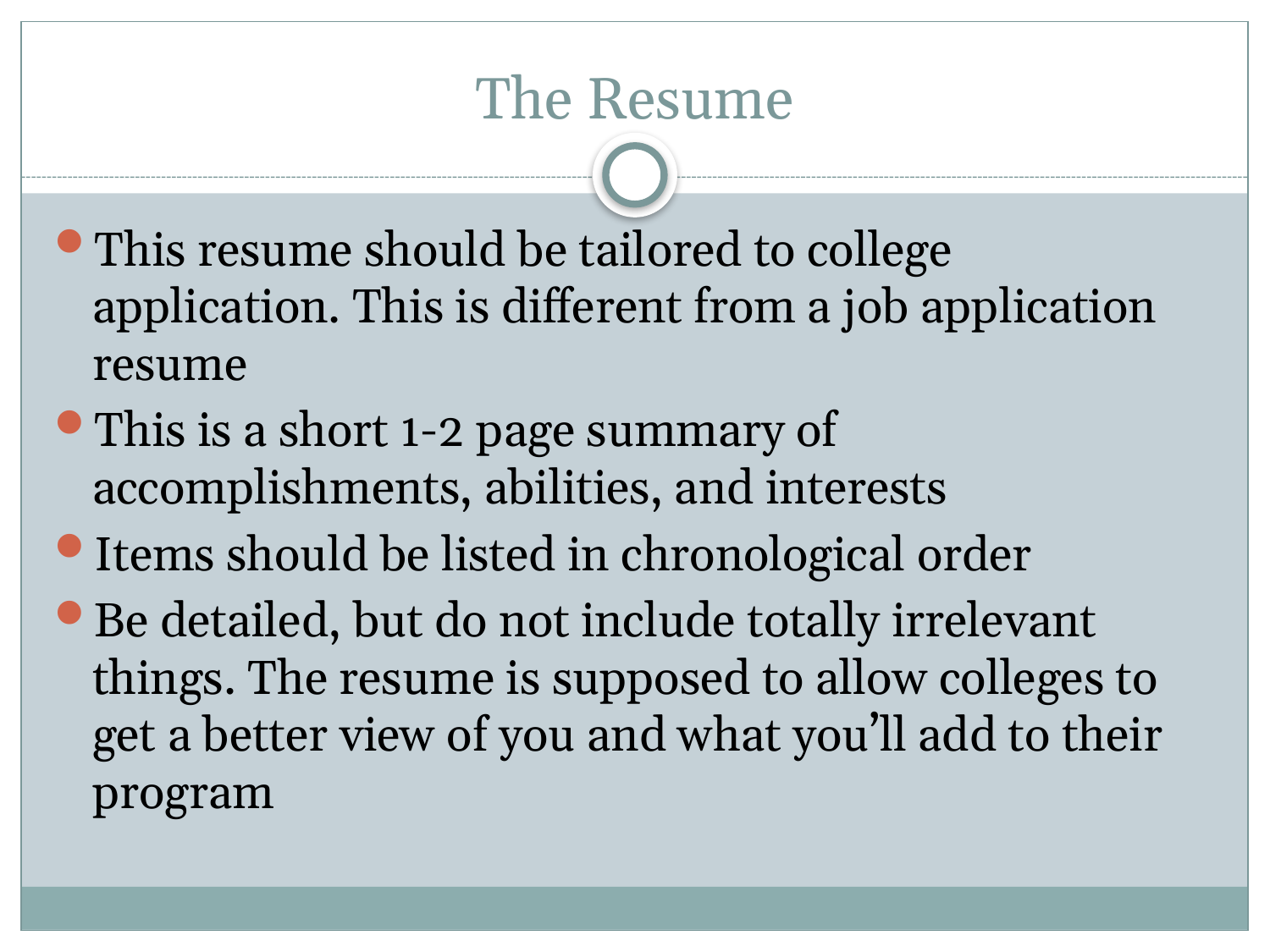

# The Resume
This resume should be tailored to college application. This is different from a job application resume
This is a short 1-2 page summary of accomplishments, abilities, and interests
Items should be listed in chronological order
Be detailed, but do not include totally irrelevant things. The resume is supposed to allow colleges to get a better view of you and what you’ll add to their program